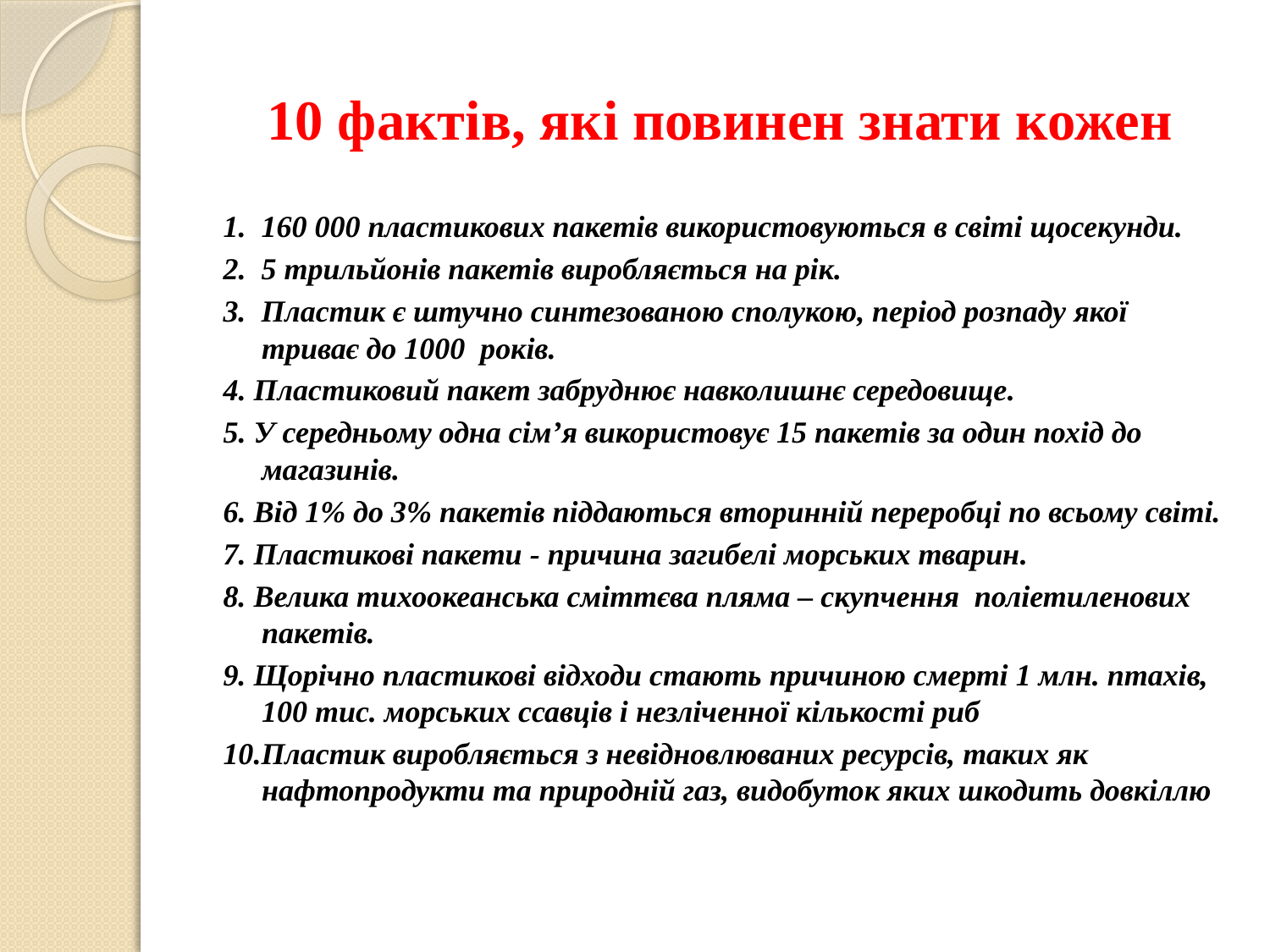

# 10 фактів, які повинен знати кожен
1.  160 000 пластикових пакетів використовуються в світі щосекунди.
2.  5 трильйонів пакетів виробляється на рік.
3.  Пластик є штучно синтезованою сполукою, період розпаду якої триває до 1000  років.
4. Пластиковий пакет забруднює навколишнє середовище.
5. У середньому одна сім’я використовує 15 пакетів за один похід до магазинів.
6. Від 1% до 3% пакетів піддаються вторинній переробці по всьому світі.
7. Пластикові пакети - причина загибелі морських тварин.
8. Велика тихоокеанська сміттєва пляма – скупчення  поліетиленових пакетів.
9. Щорічно пластикові відходи стають причиною смерті 1 млн. птахів, 100 тис. морських ссавців і незліченної кількості риб
10.Пластик виробляється з невідновлюваних ресурсів, таких як нафтопродукти та природній газ, видобуток яких шкодить довкіллю